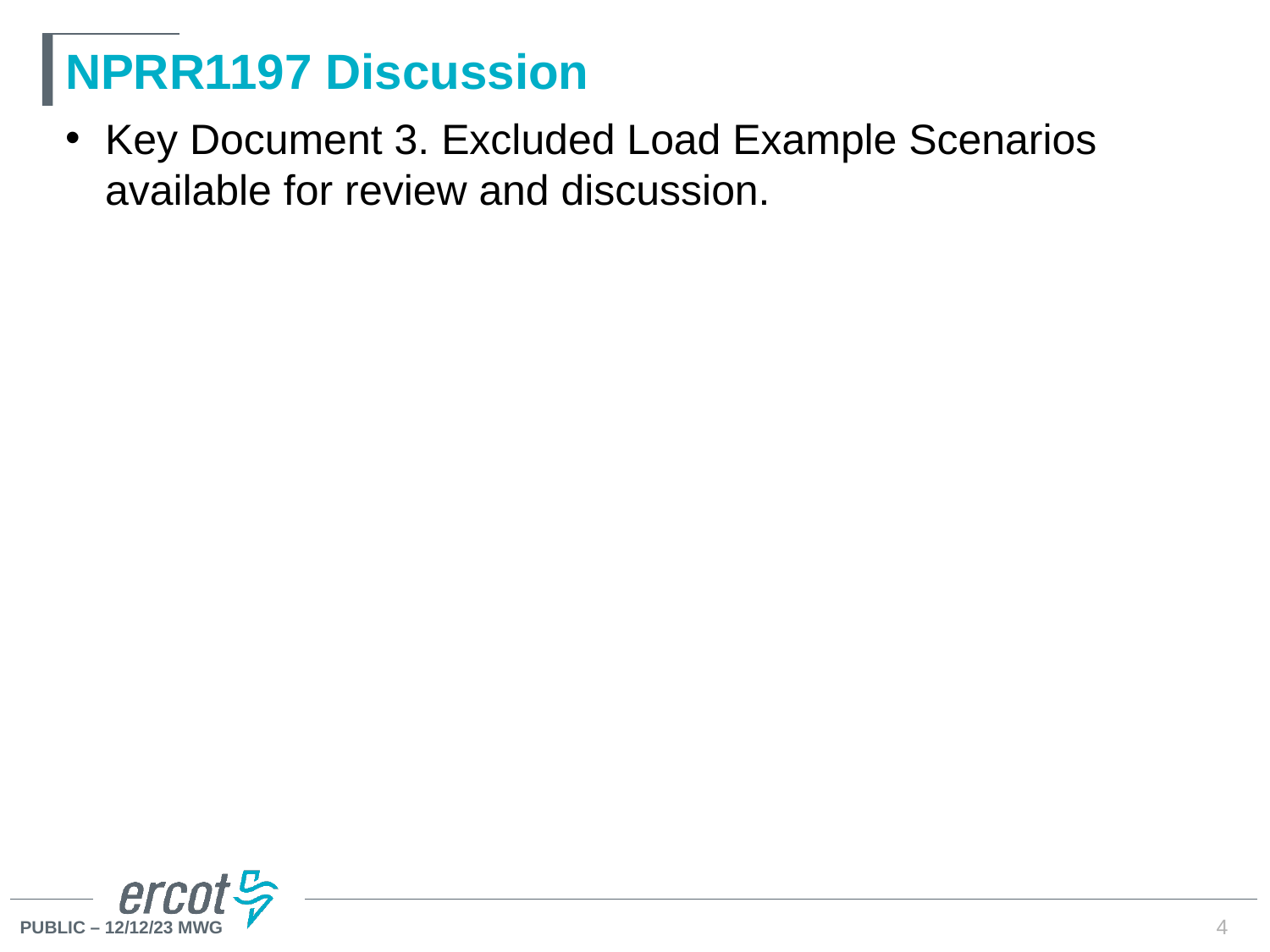

# NPRR1197 Discussion
Key Document 3. Excluded Load Example Scenarios available for review and discussion.

4